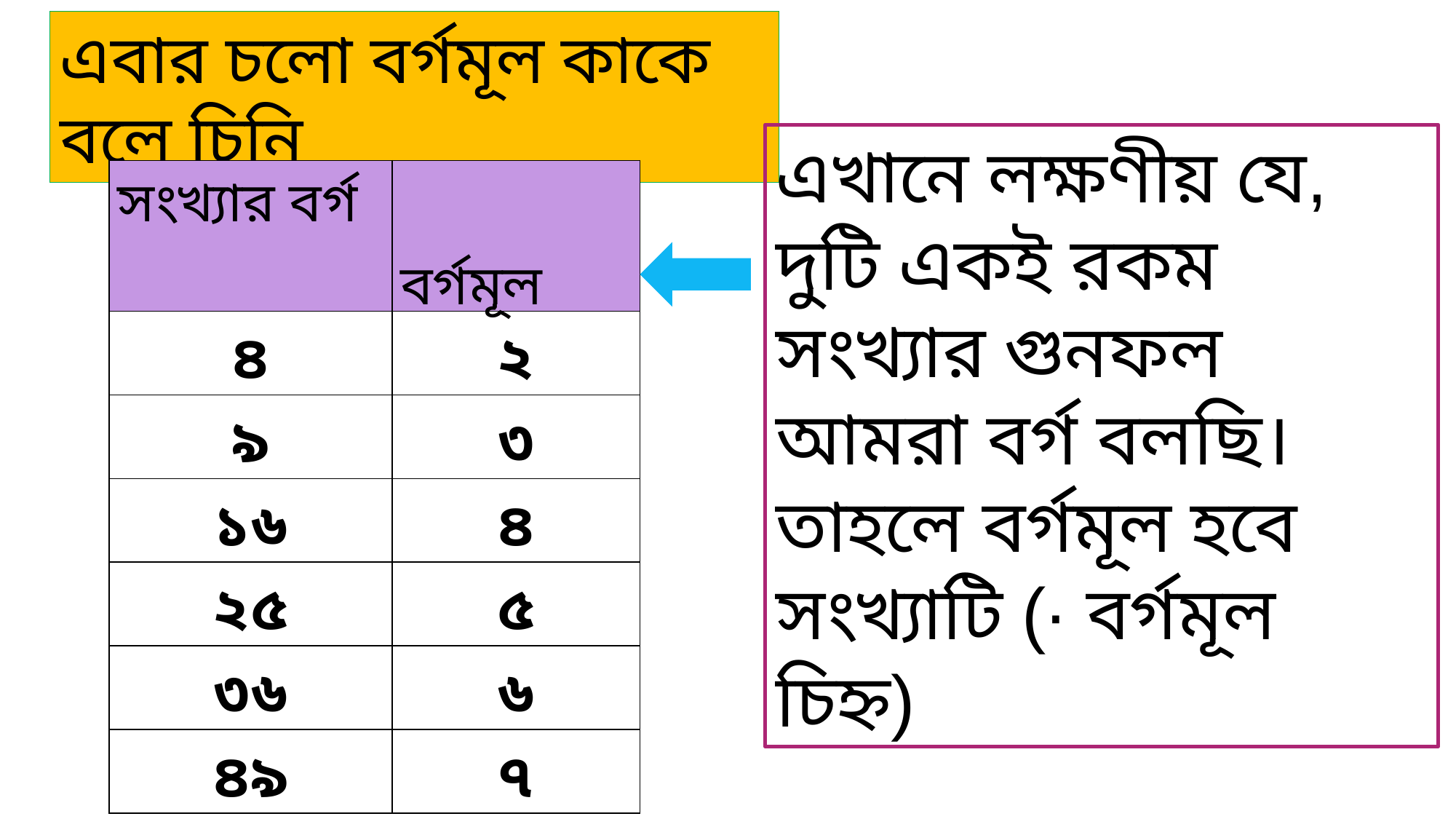

এবার চলো বর্গমূল কাকে বলে চিনি
এখানে লক্ষণীয় যে, দুটি একই রকম সংখ্যার গুনফল আমরা বর্গ বলছি। তাহলে বর্গমূল হবে সংখ্যাটি (∙ বর্গমূল চিহ্ন)
| সংখ্যার বর্গ | বর্গমূল |
| --- | --- |
| ৪ | ২ |
| ৯ | ৩ |
| ১৬ | ৪ |
| ২৫ | ৫ |
| ৩৬ | ৬ |
| ৪৯ | ৭ |